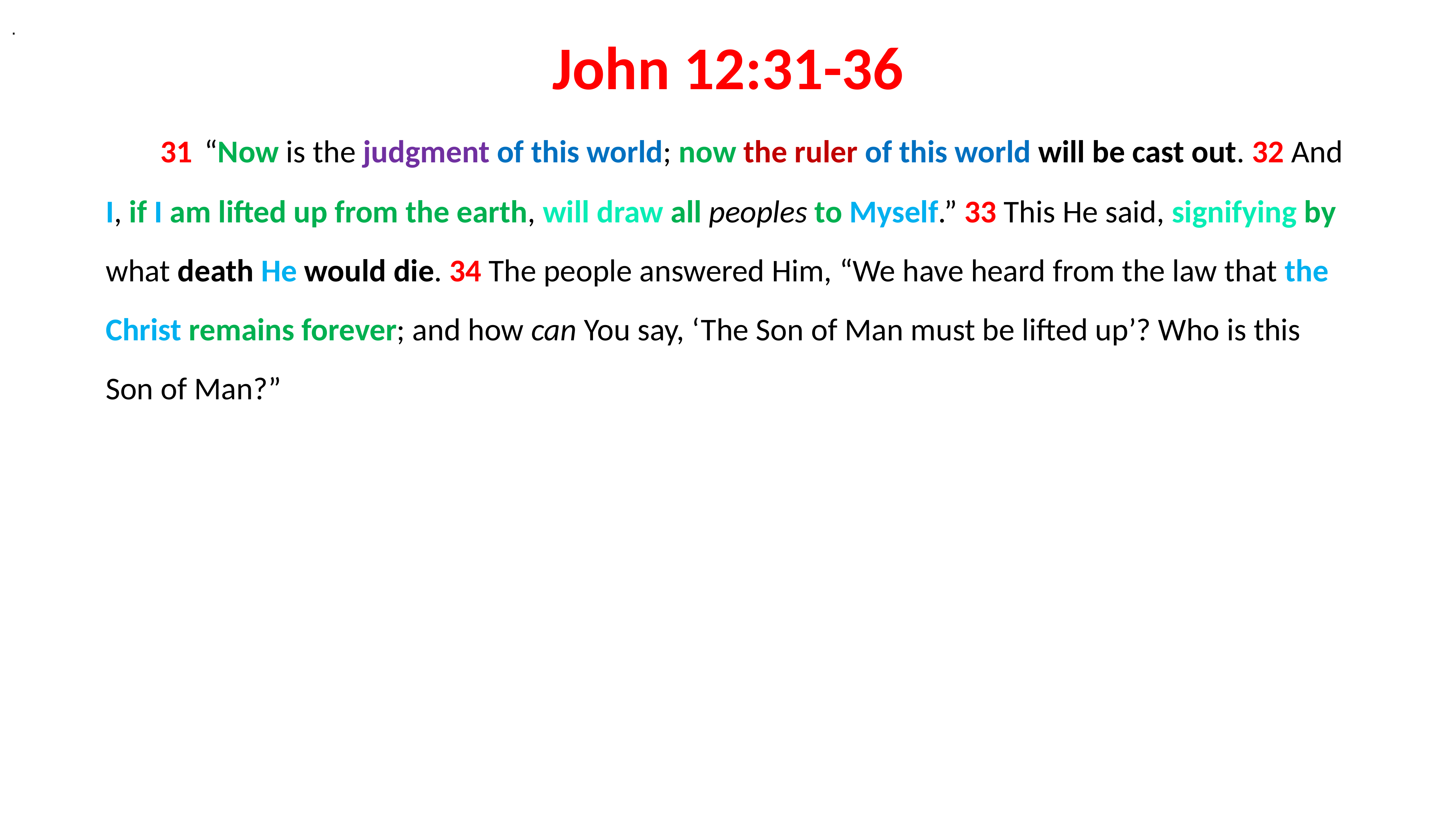

# John 12:31-36
.
	31  “Now is the judgment of this world; now the ruler of this world will be cast out. 32 And I, if I am lifted up from the earth, will draw all peoples to Myself.” 33 This He said, signifying by what death He would die. 34 The people answered Him, “We have heard from the law that the Christ remains forever; and how can You say, ‘The Son of Man must be lifted up’? Who is this Son of Man?”